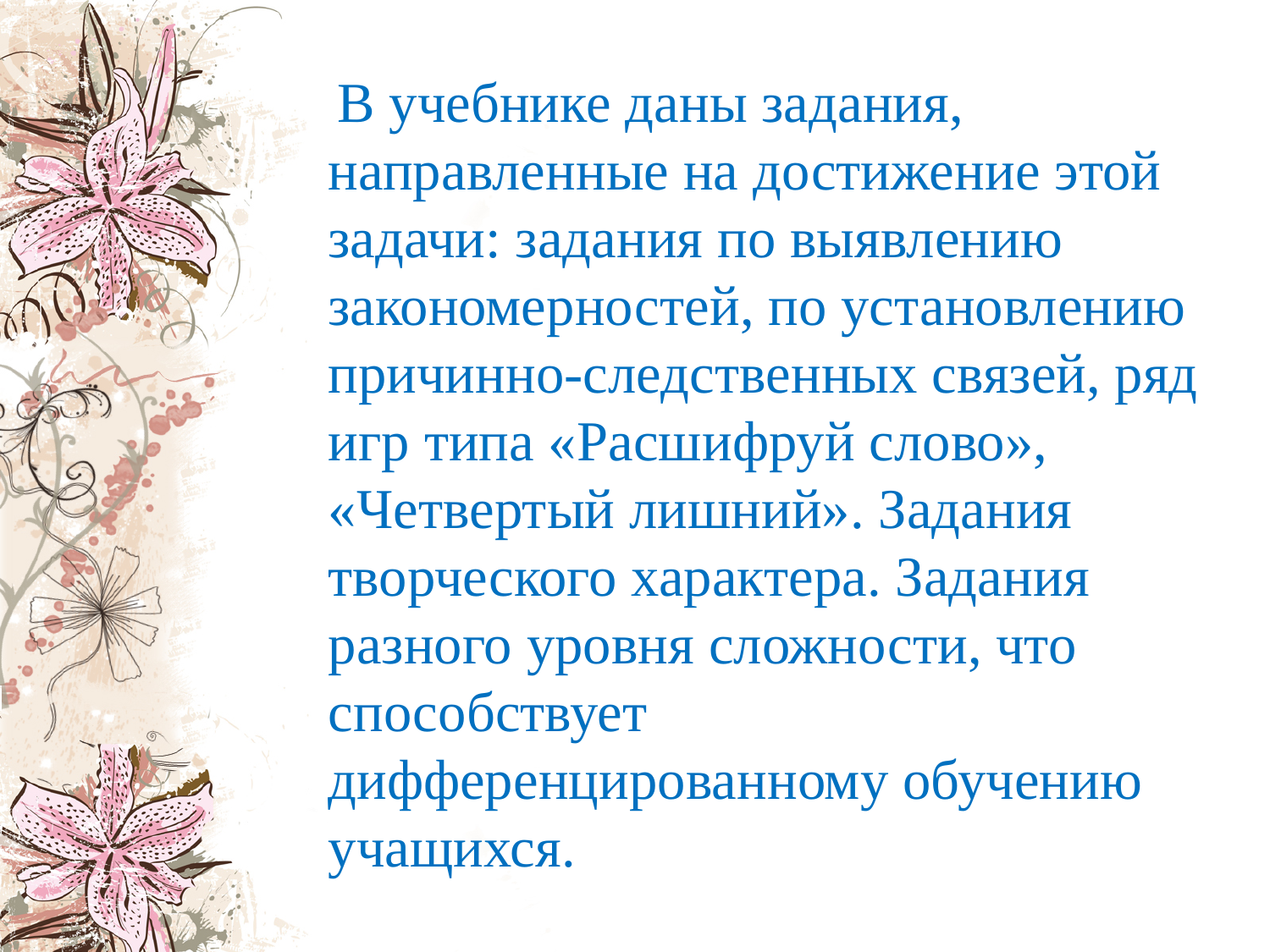

В учебнике даны задания, направленные на достижение этой задачи: задания по выявлению закономерностей, по установлению причинно-следственных связей, ряд игр типа «Расшифруй слово», «Четвертый лишний». Задания творческого характера. Задания разного уровня сложности, что способствует дифференцированному обучению учащихся.